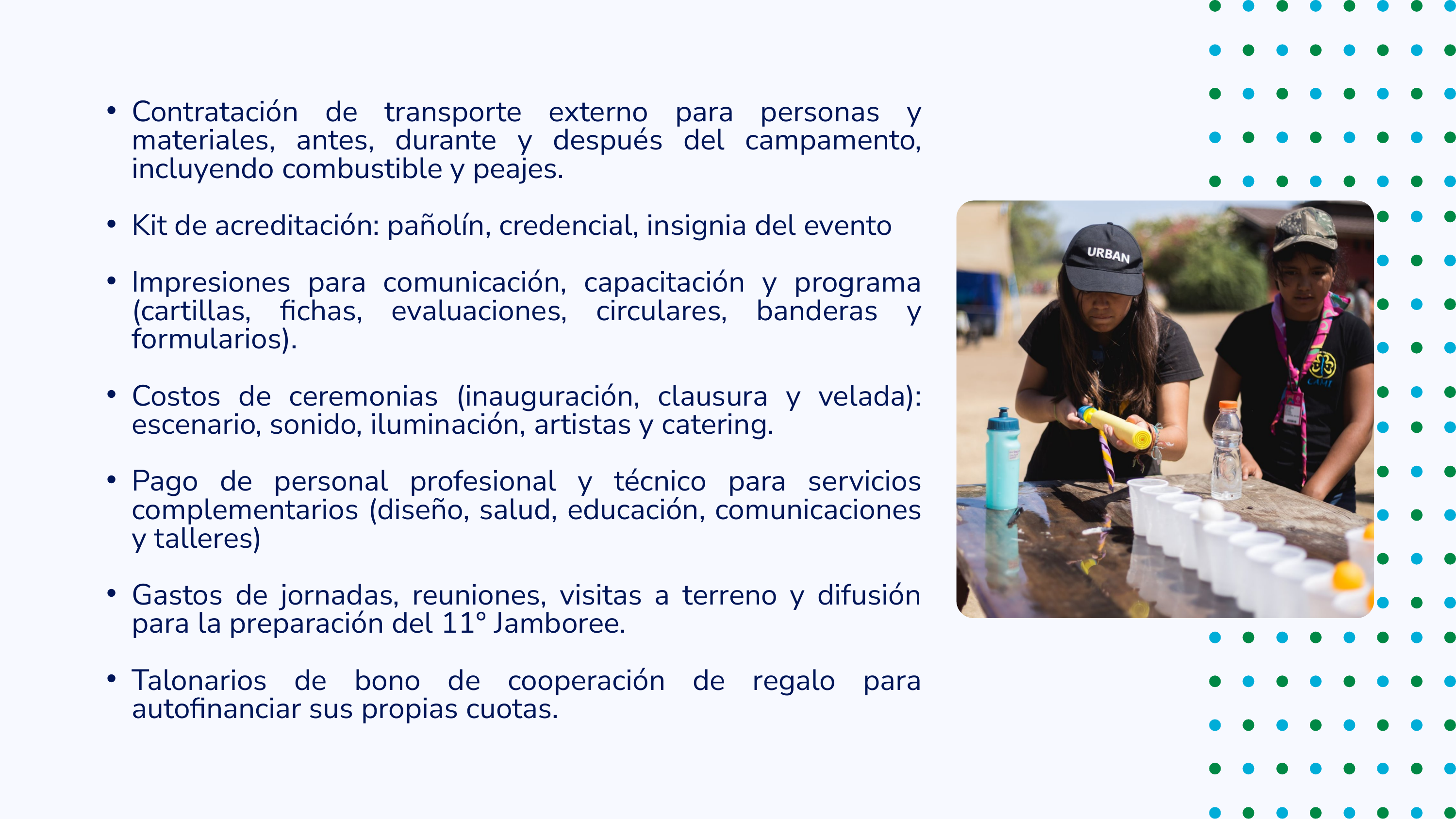

Contratación de transporte externo para personas y materiales, antes, durante y después del campamento, incluyendo combustible y peajes.

Kit de acreditación: pañolín, credencial, insignia del evento

Impresiones para comunicación, capacitación y programa (cartillas, fichas, evaluaciones, circulares, banderas y formularios).

Costos de ceremonias (inauguración, clausura y velada): escenario, sonido, iluminación, artistas y catering.

Pago de personal profesional y técnico para servicios complementarios (diseño, salud, educación, comunicaciones y talleres)

Gastos de jornadas, reuniones, visitas a terreno y difusión para la preparación del 11° Jamboree.

Talonarios de bono de cooperación de regalo para autofinanciar sus propias cuotas.